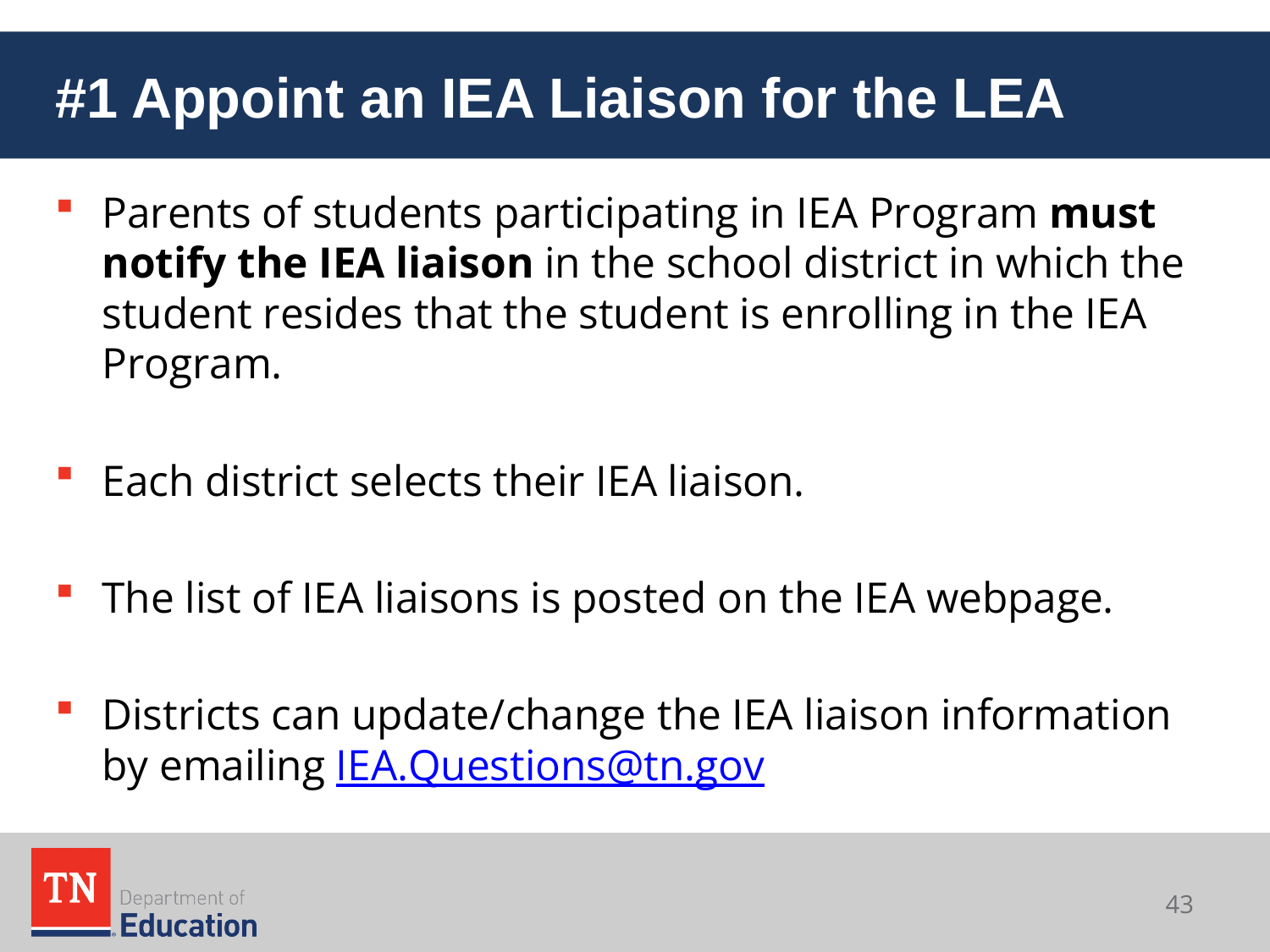

# #1 Appoint an IEA Liaison for the LEA
Parents of students participating in IEA Program must notify the IEA liaison in the school district in which the student resides that the student is enrolling in the IEA Program.

Each district selects their IEA liaison.

The list of IEA liaisons is posted on the IEA webpage.

Districts can update/change the IEA liaison information by emailing IEA.Questions@tn.gov

43